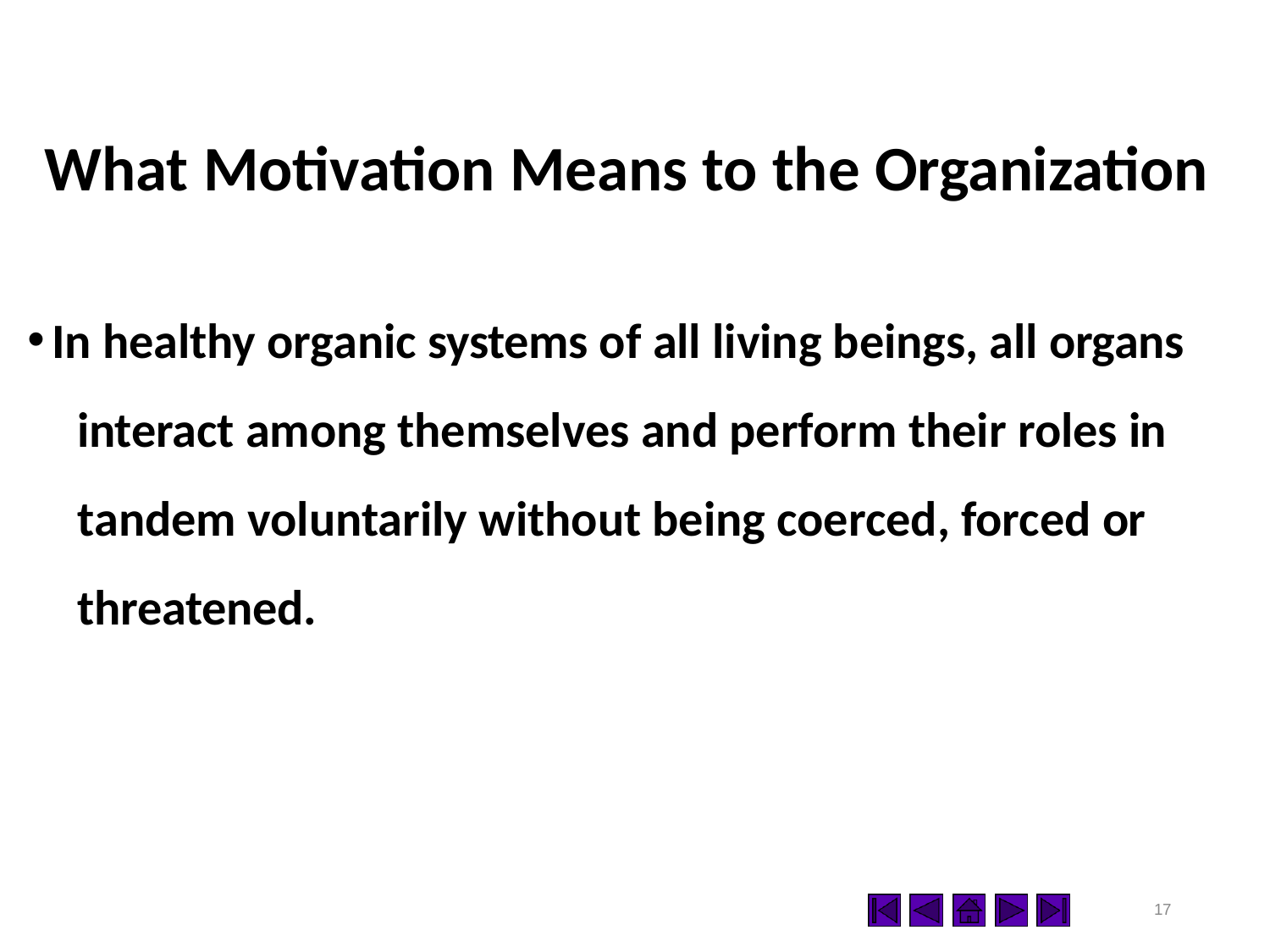

# What Motivation Means to the Organization
In healthy organic systems of all living beings, all organs 	interact among themselves and perform their roles in 	tandem voluntarily without being coerced, forced or 	threatened.
17